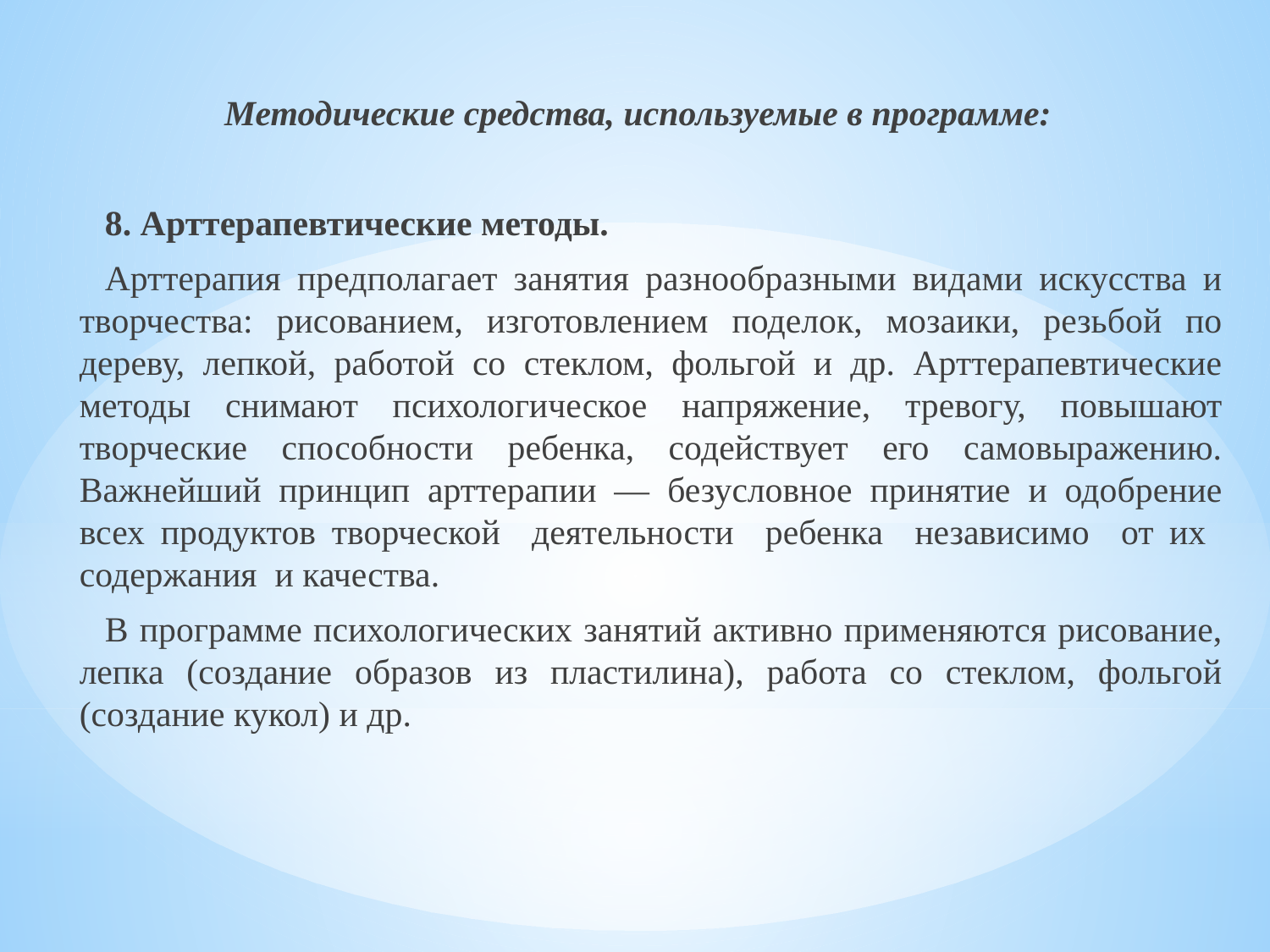

Методические средства, используемые в программе:

8. Арттерапевтические методы.
Арттерапия предполагает занятия разнообразными видами искусства и творчества: рисованием, изготовлением поделок, мозаики, резьбой по дереву, лепкой, работой со стеклом, фольгой и др. Арттерапевтические методы снимают психологическое напряжение, тревогу, повышают творческие способности ребенка, содействует его самовыражению. Важнейший принцип арттерапии — безусловное принятие и одобрение всех продуктов творческой  деятельности  ребенка  независимо  от их  содержания  и качества.
В программе психологических занятий активно применяются рисование, лепка (создание образов из пластилина), работа со стеклом, фольгой (создание кукол) и др.